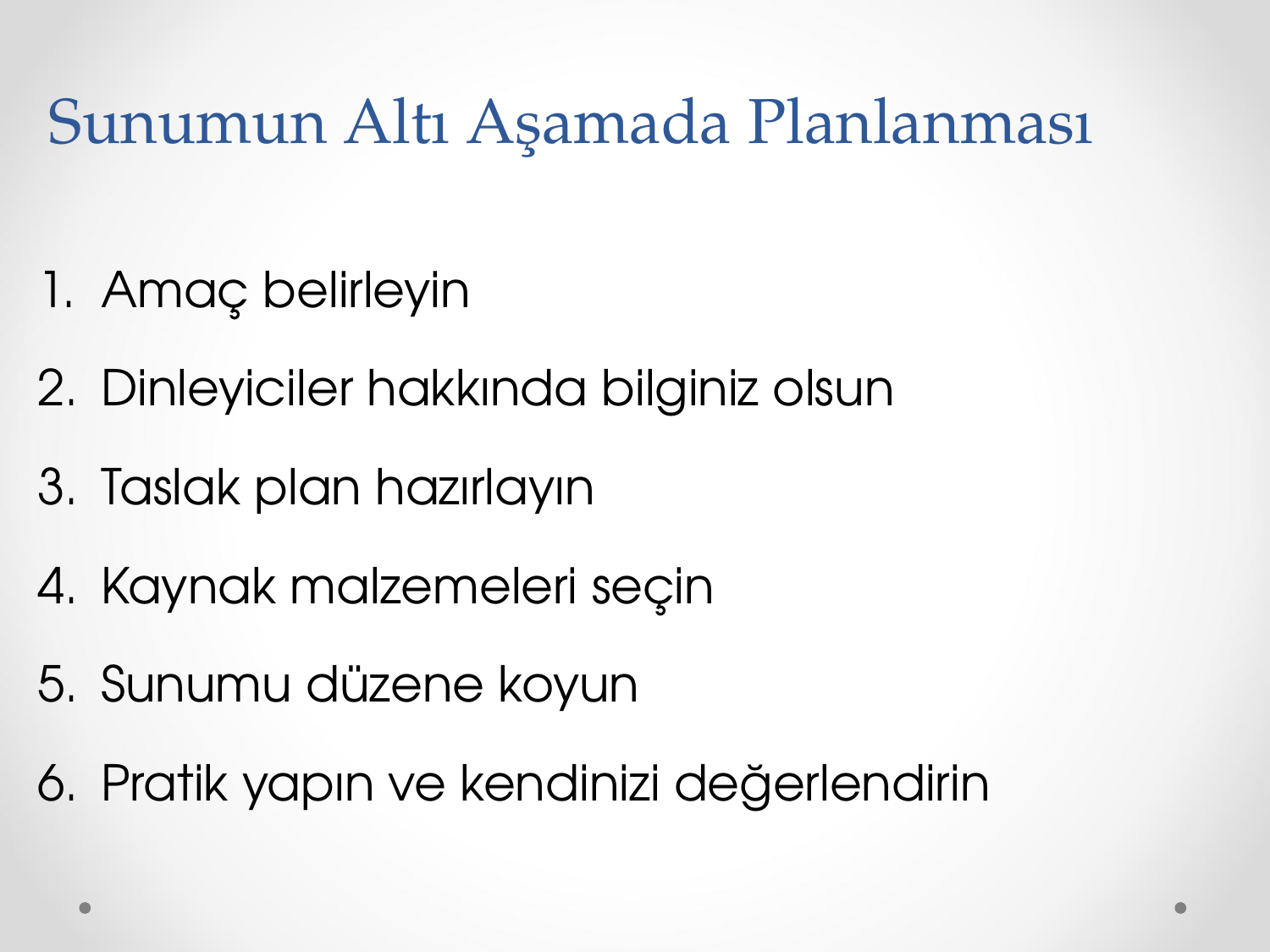

# Sunumun Altı Aşamada Planlanması
Amaç belirleyin
Dinleyiciler hakkında bilginiz olsun
Taslak plan hazırlayın
Kaynak malzemeleri seçin
Sunumu düzene koyun
Pratik yapın ve kendinizi değerlendirin